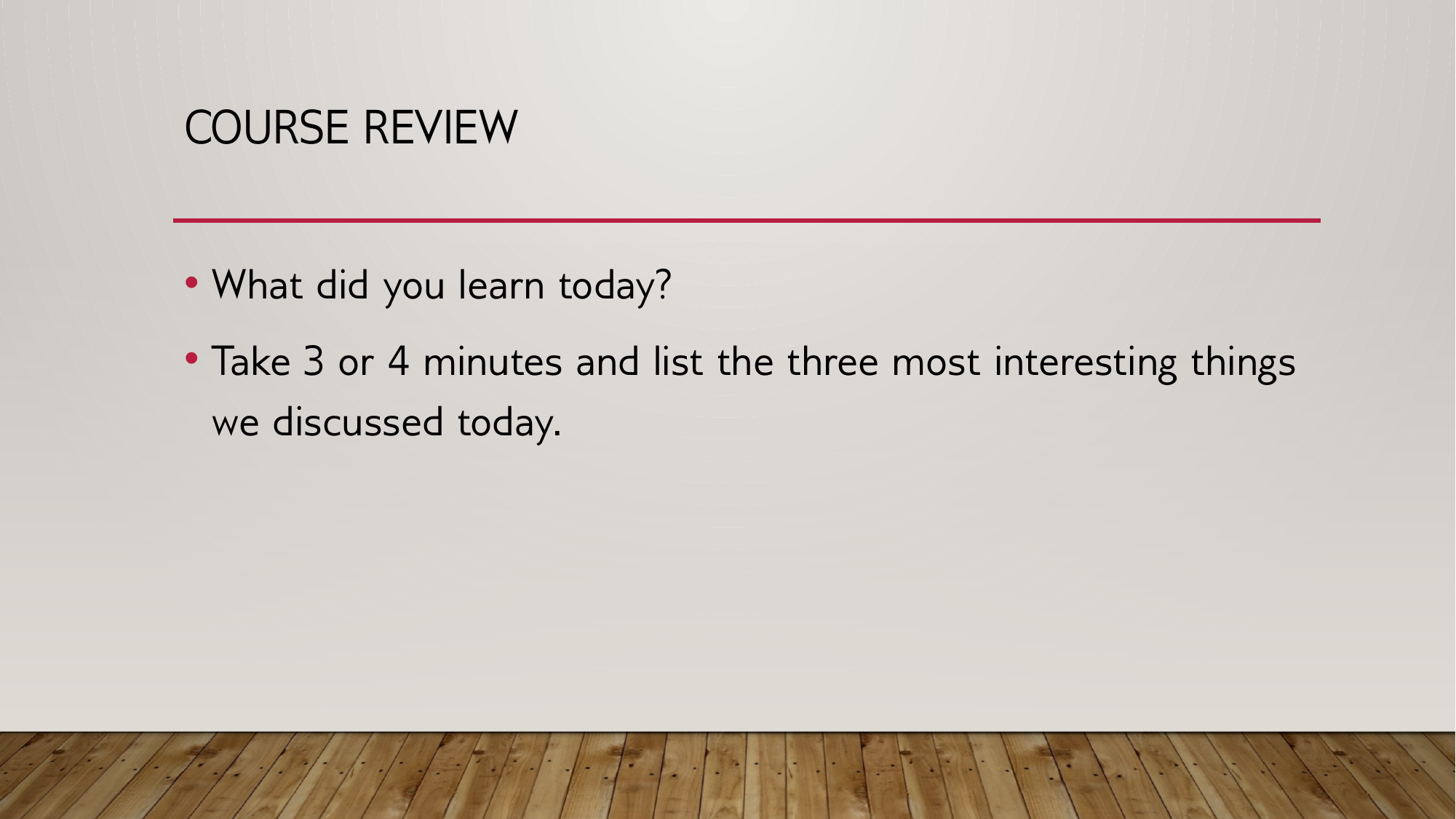

# Course review
What did you learn today?
Take 3 or 4 minutes and list the three most interesting things we discussed today.